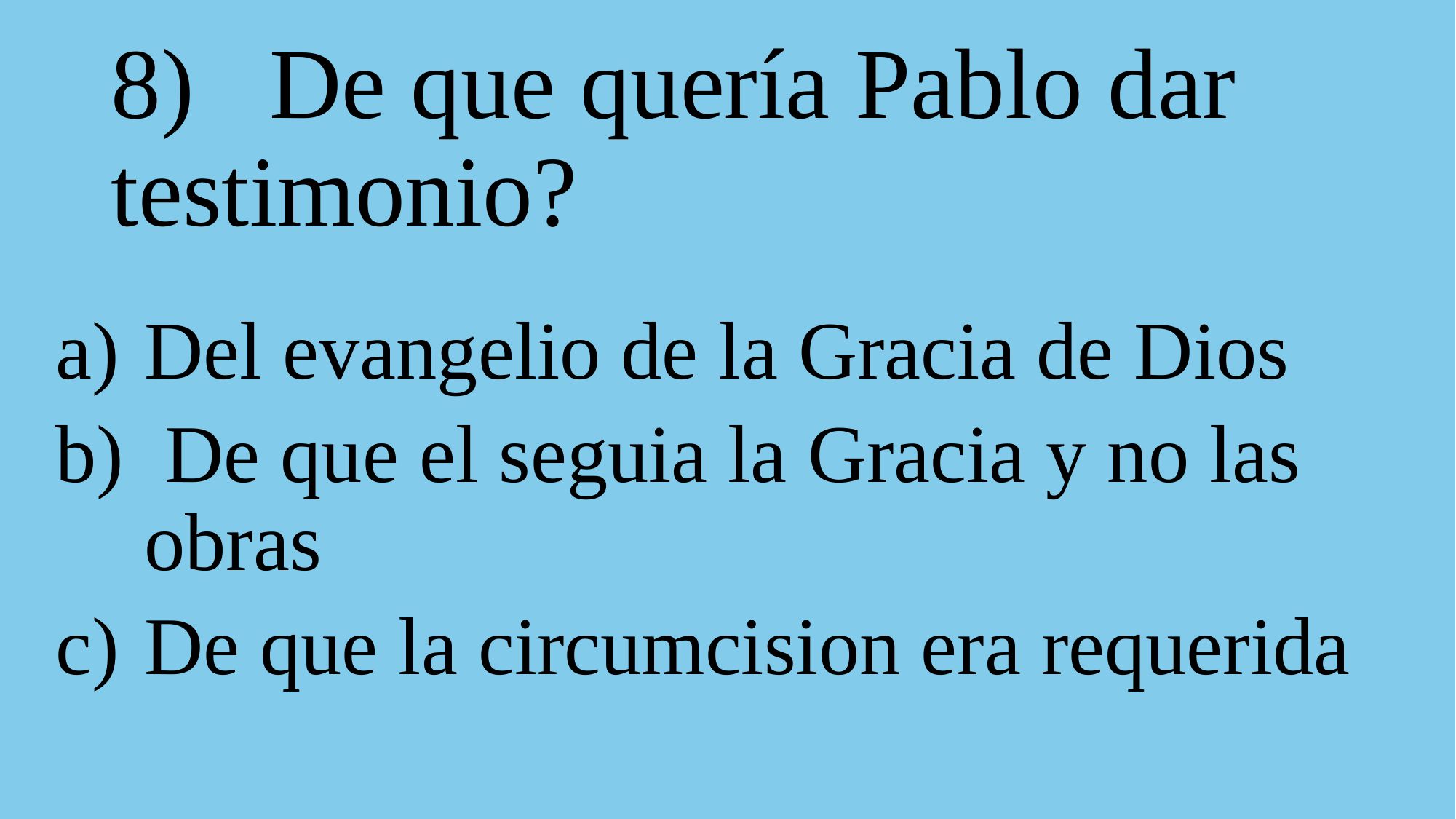

# 8)   De que quería Pablo dar testimonio?
Del evangelio de la Gracia de Dios
 De que el seguia la Gracia y no las obras
De que la circumcision era requerida